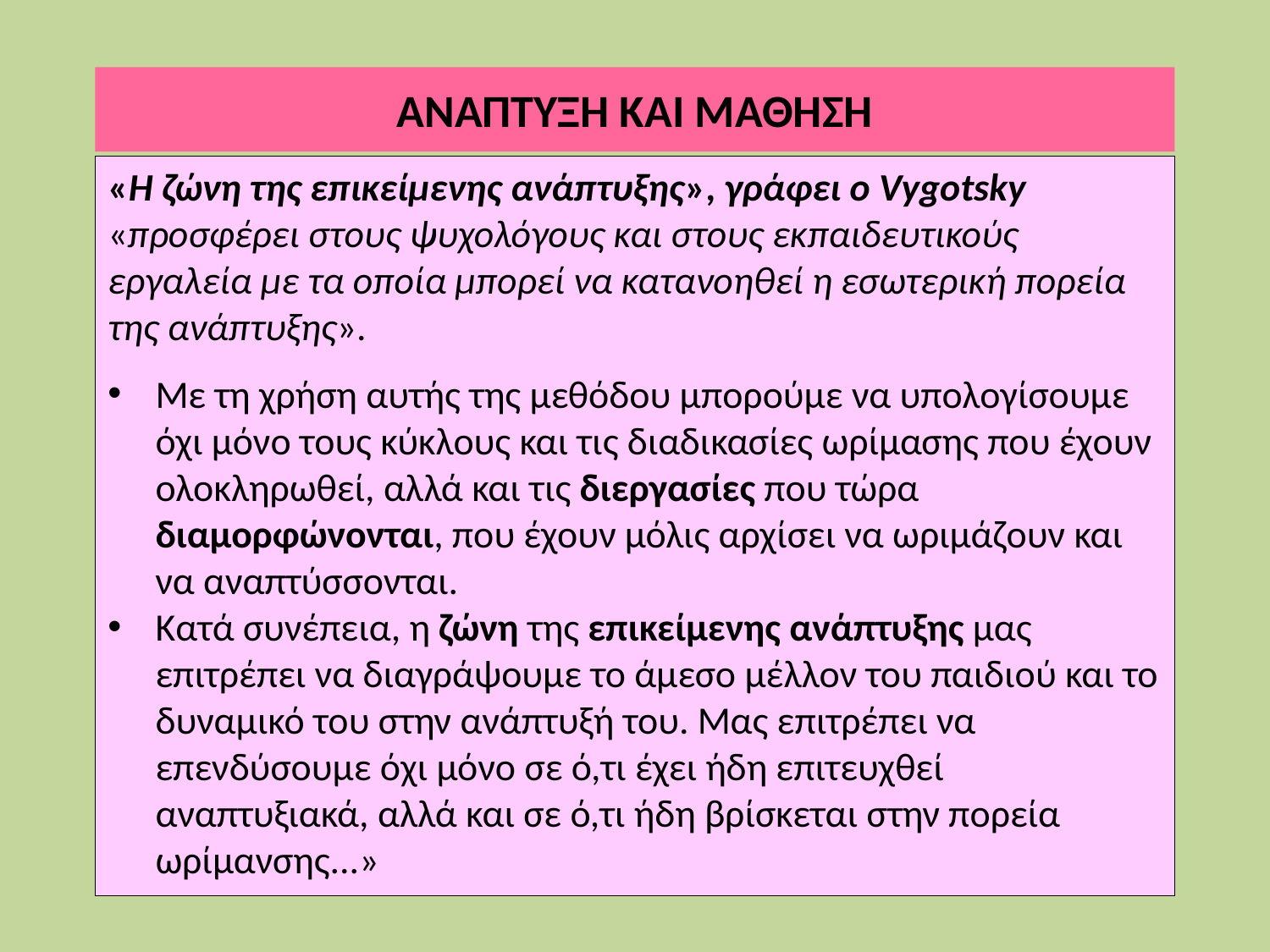

ΑΝΑΠΤΥΞΗ ΚΑΙ ΜΑΘΗΣΗ
«Η ζώνη της επικείμενης ανάπτυξης», γράφει ο Vygotsky «προσφέρει στους ψυχολόγους και στους εκπαιδευτικούς εργαλεία με τα οποία μπορεί να κατανοηθεί η εσωτερική πορεία της ανάπτυξης».

Με τη χρήση αυτής της μεθόδου μπορούμε να υπολογίσουμε όχι μόνο τους κύκλους και τις διαδικασίες ωρίμασης που έχουν ολοκληρωθεί, αλλά και τις διεργασίες που τώρα διαμορφώνονται, που έχουν μόλις αρχίσει να ωριμάζουν και να αναπτύσσονται.
Κατά συνέπεια, η ζώνη της επικείμενης ανάπτυξης μας επιτρέπει να διαγράψουμε το άμεσο μέλλον του παιδιού και το δυναμικό του στην ανάπτυξή του. Μας επιτρέπει να επενδύσουμε όχι μόνο σε ό,τι έχει ήδη επιτευχθεί αναπτυξιακά, αλλά και σε ό,τι ήδη βρίσκεται στην πορεία ωρίμανσης...»